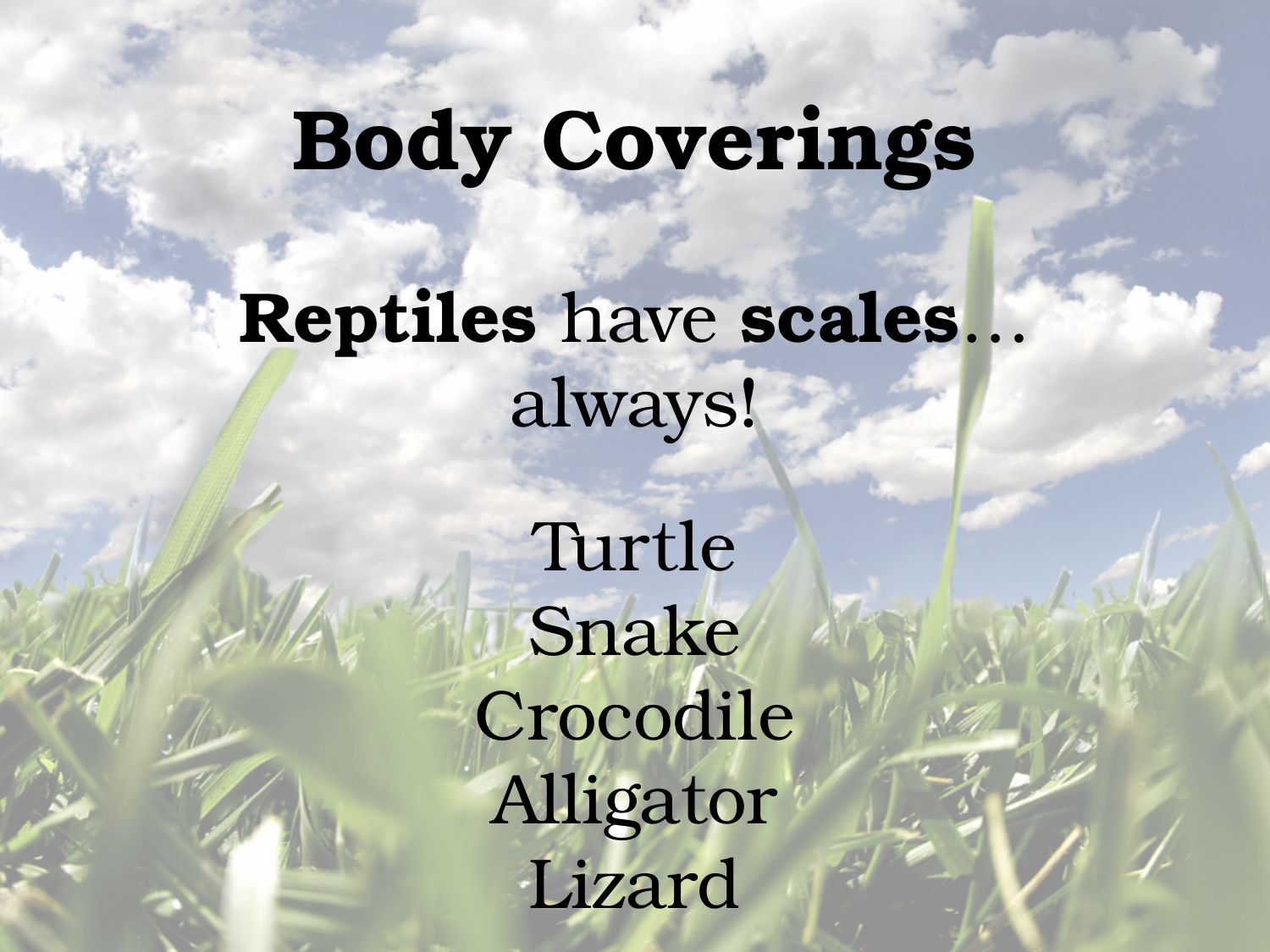

Body Coverings

Reptiles have scales… always!

Turtle
Snake
Crocodile
Alligator
Lizard